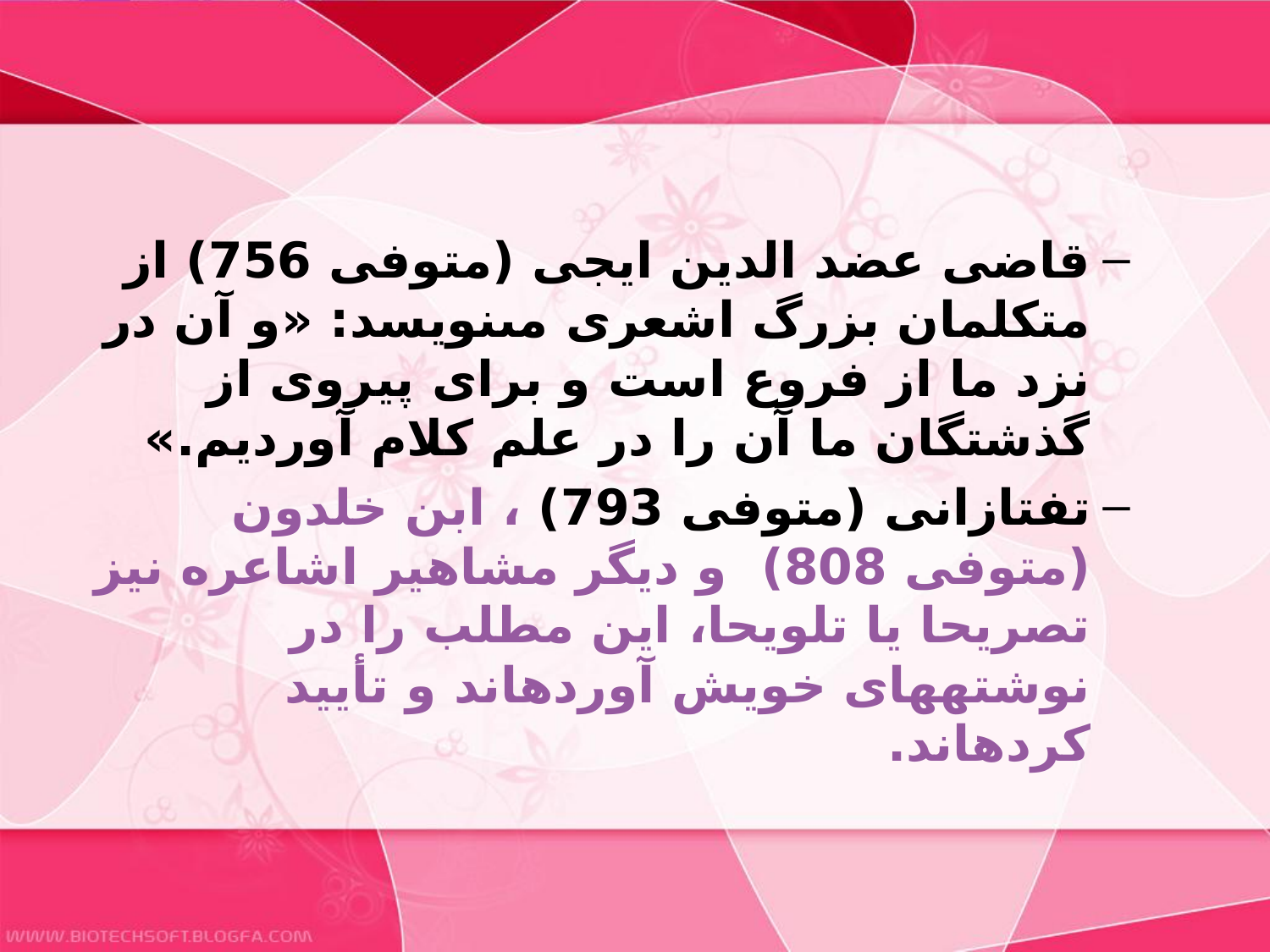

#
قاضى عضد الدين ايجى (متوفى 756) از متكلمان بزرگ اشعرى مى‏نويسد: «و آن در نزد ما از فروع است و براى پيروى از گذشتگان ما آن را در علم كلام آورديم.»
تفتازانى (متوفى 793) ، ابن خلدون (متوفى 808)  و ديگر مشاهير اشاعره نيز تصريحا يا تلويحا، اين مطلب را در نوشته‏هاى خويش آورده‏اند و تأييد كرده‏اند.